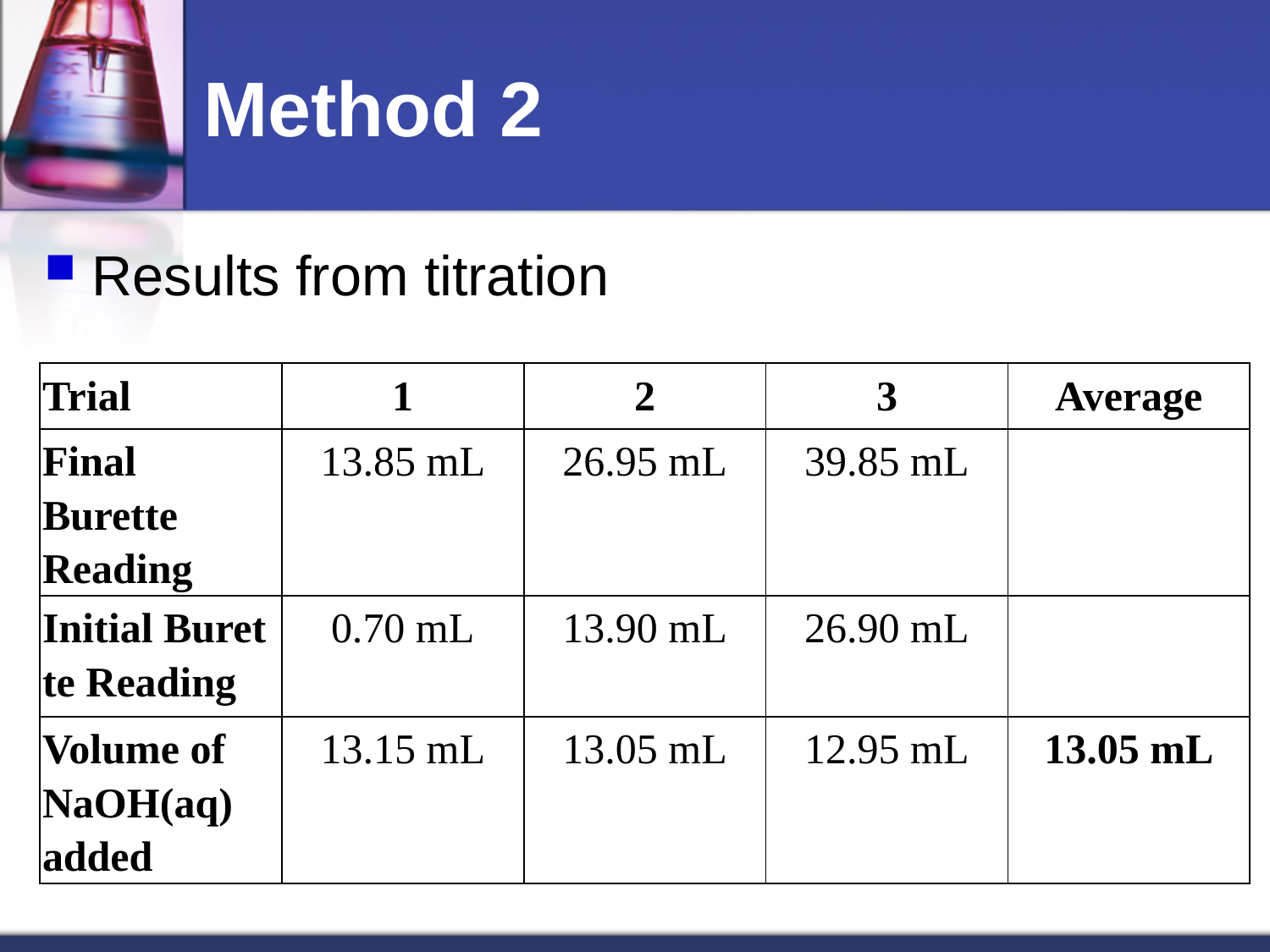

# Method 2
Results from titration
| Trial | 1 | 2 | 3 | Average |
| --- | --- | --- | --- | --- |
| Final Burette Reading | 13.85 mL | 26.95 mL | 39.85 mL |  |
| Initial Burette Reading | 0.70 mL | 13.90 mL | 26.90 mL |  |
| Volume of NaOH(aq) added | 13.15 mL | 13.05 mL | 12.95 mL | 13.05 mL |